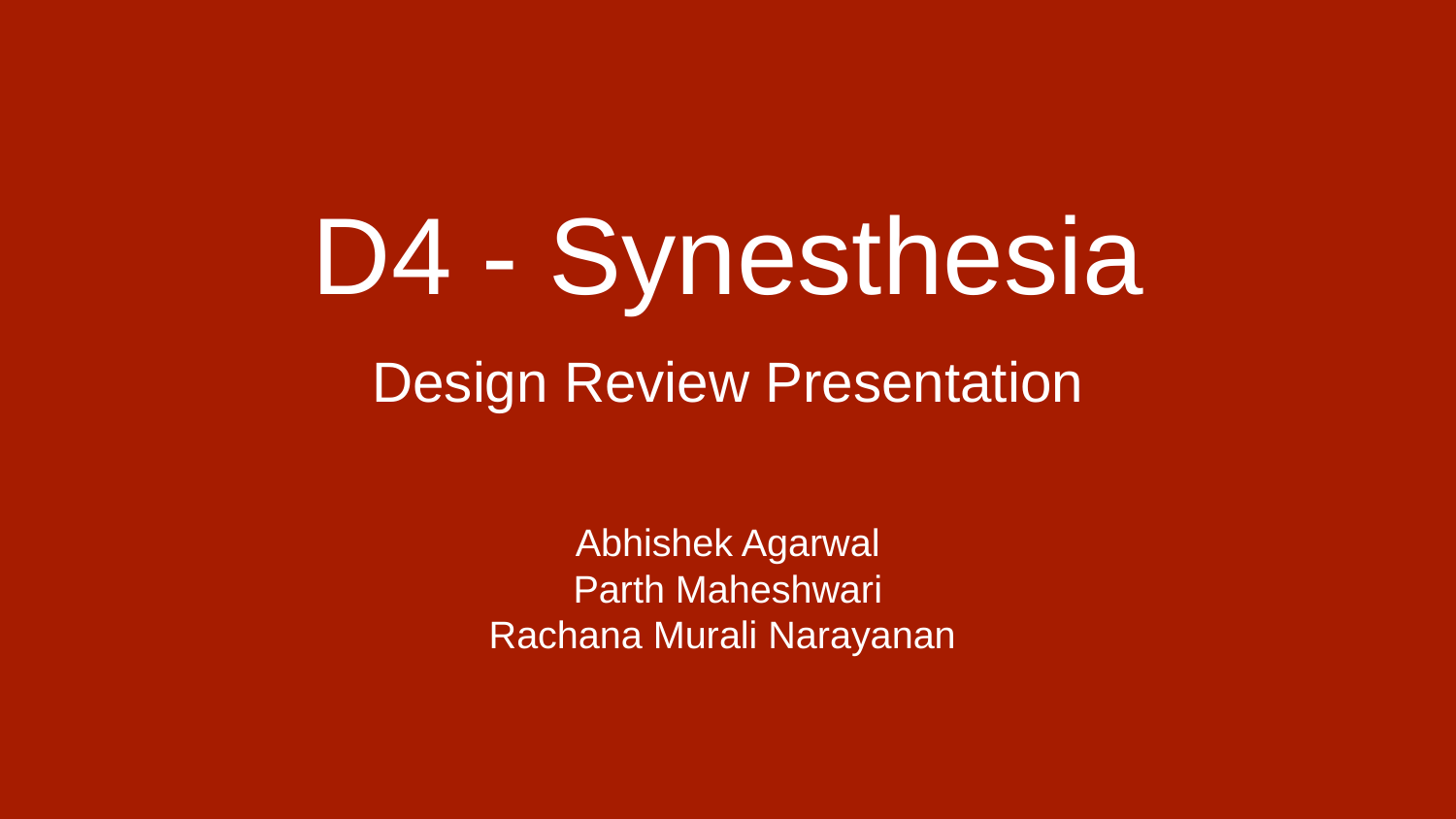

# D4 - Synesthesia
Design Review Presentation

Abhishek Agarwal
Parth Maheshwari
Rachana Murali Narayanan